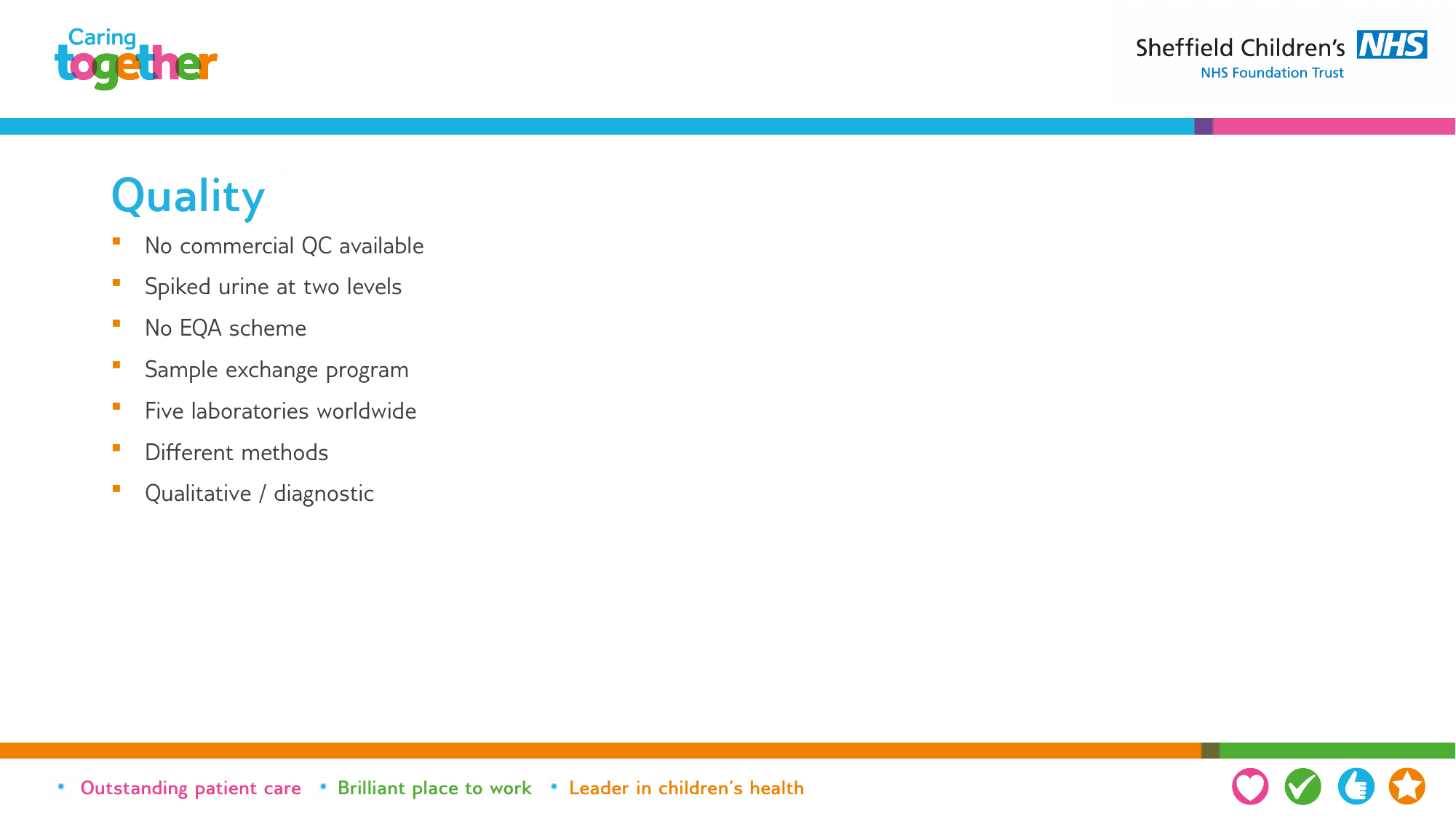

# Quality
No commercial QC available
Spiked urine at two levels
No EQA scheme
Sample exchange program
Five laboratories worldwide
Different methods
Qualitative / diagnostic